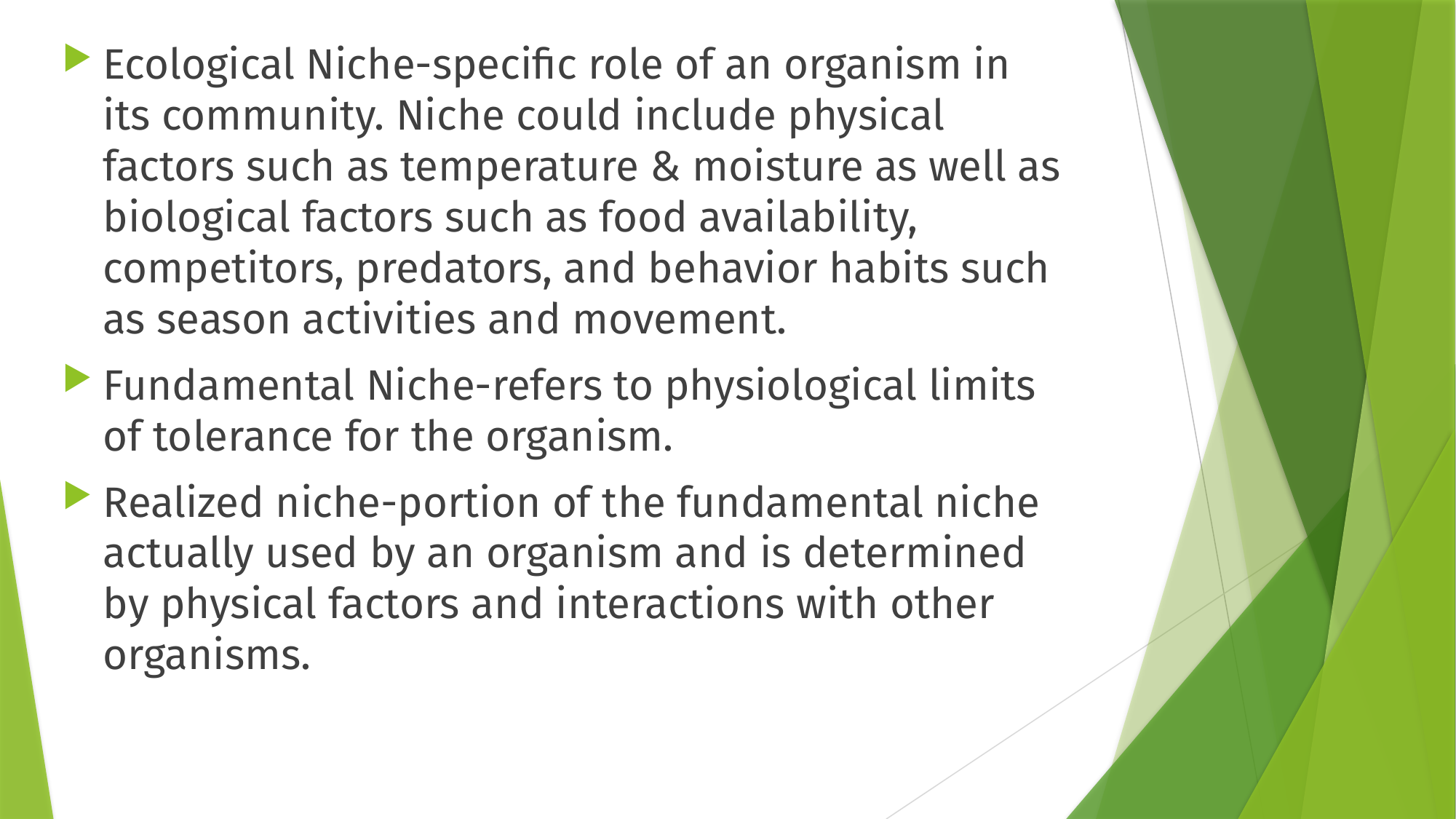

Ecological Niche-specific role of an organism in its community. Niche could include physical factors such as temperature & moisture as well as biological factors such as food availability, competitors, predators, and behavior habits such as season activities and movement.
Fundamental Niche-refers to physiological limits of tolerance for the organism.
Realized niche-portion of the fundamental niche actually used by an organism and is determined by physical factors and interactions with other organisms.